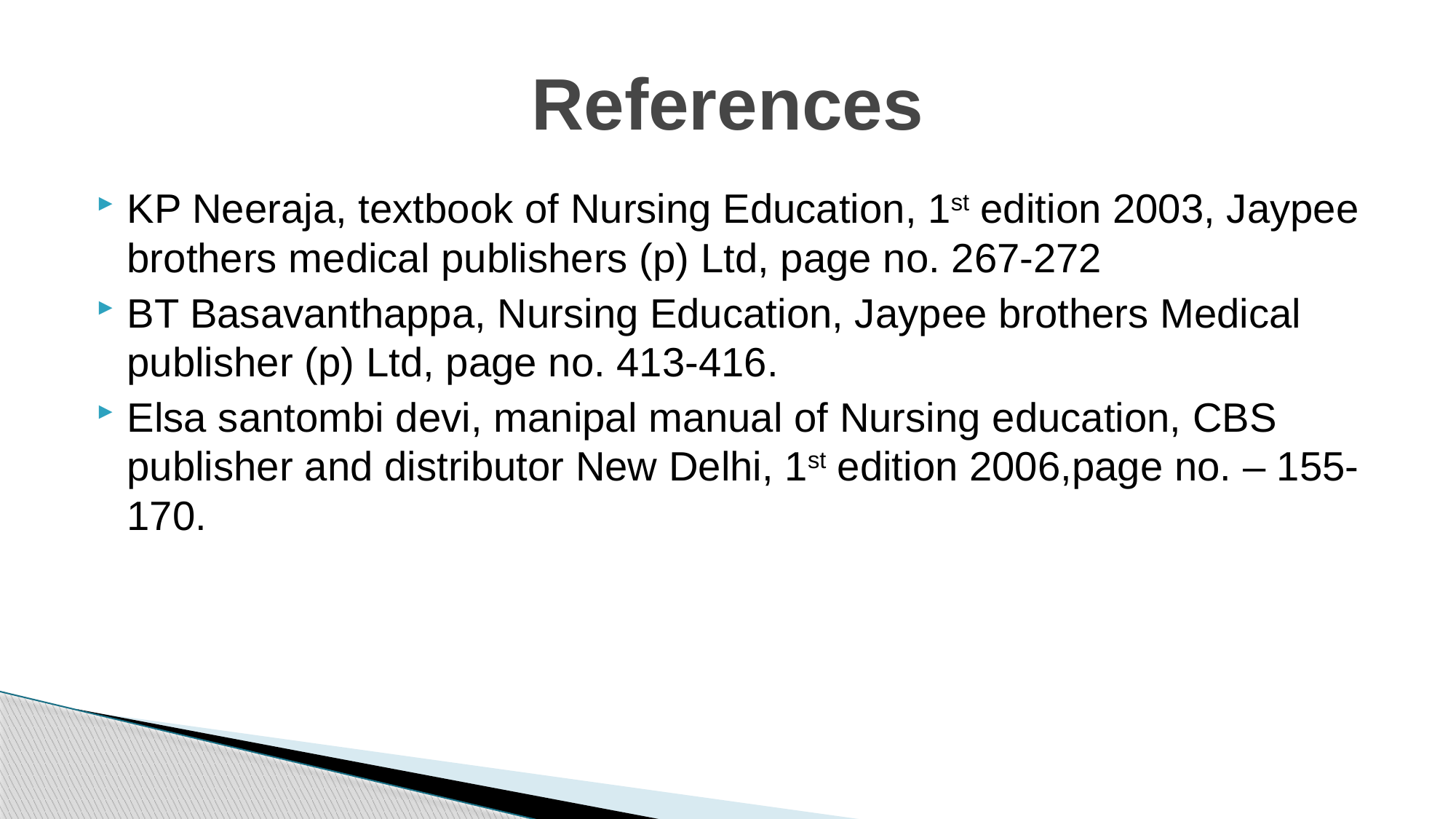

# References
KP Neeraja, textbook of Nursing Education, 1st edition 2003, Jaypee brothers medical publishers (p) Ltd, page no. 267-272
BT Basavanthappa, Nursing Education, Jaypee brothers Medical publisher (p) Ltd, page no. 413-416.
Elsa santombi devi, manipal manual of Nursing education, CBS publisher and distributor New Delhi, 1st edition 2006,page no. – 155-170.